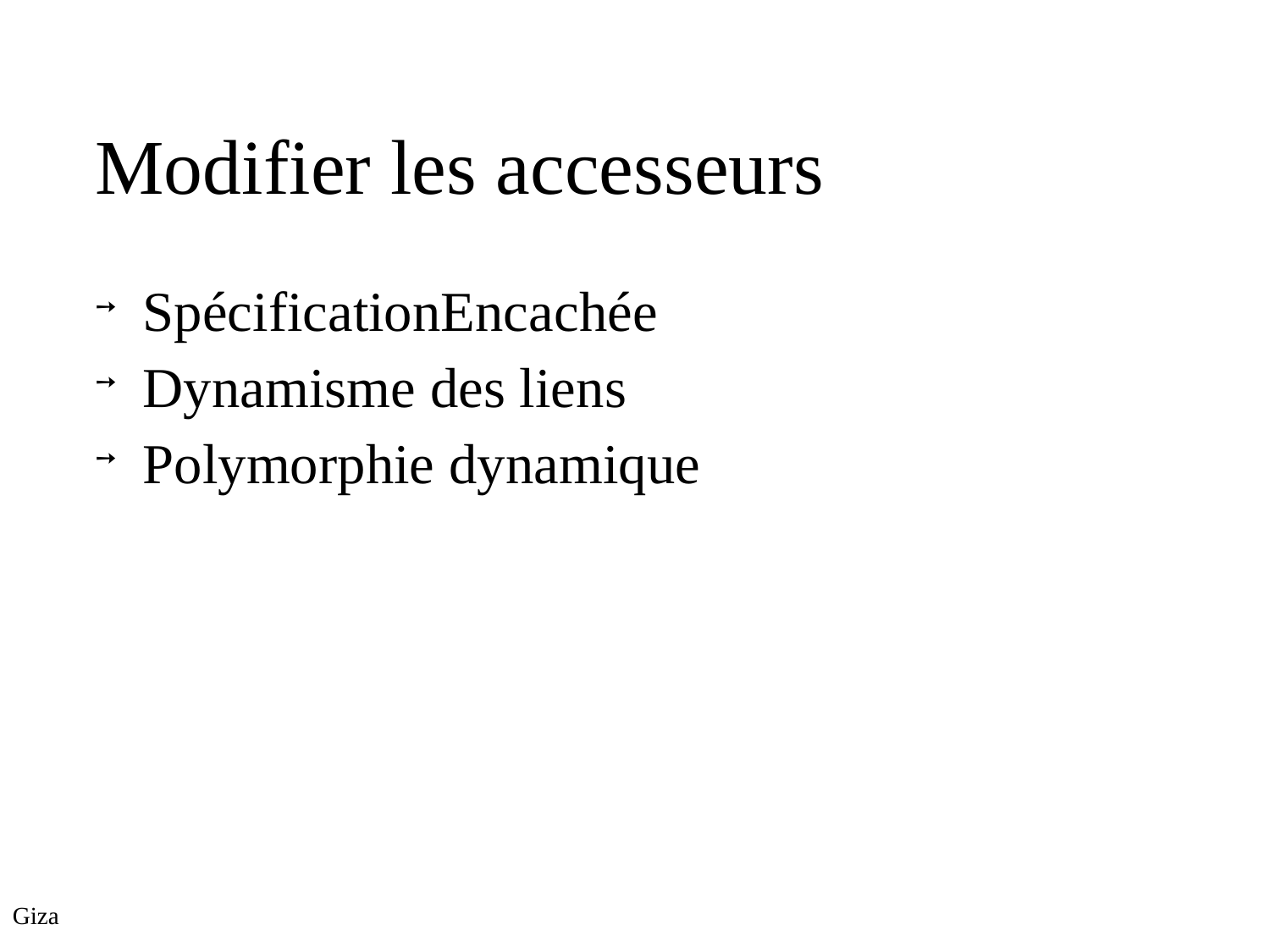

Modifier les accesseurs
SpécificationEncachée
Dynamisme des liens
Polymorphie dynamique